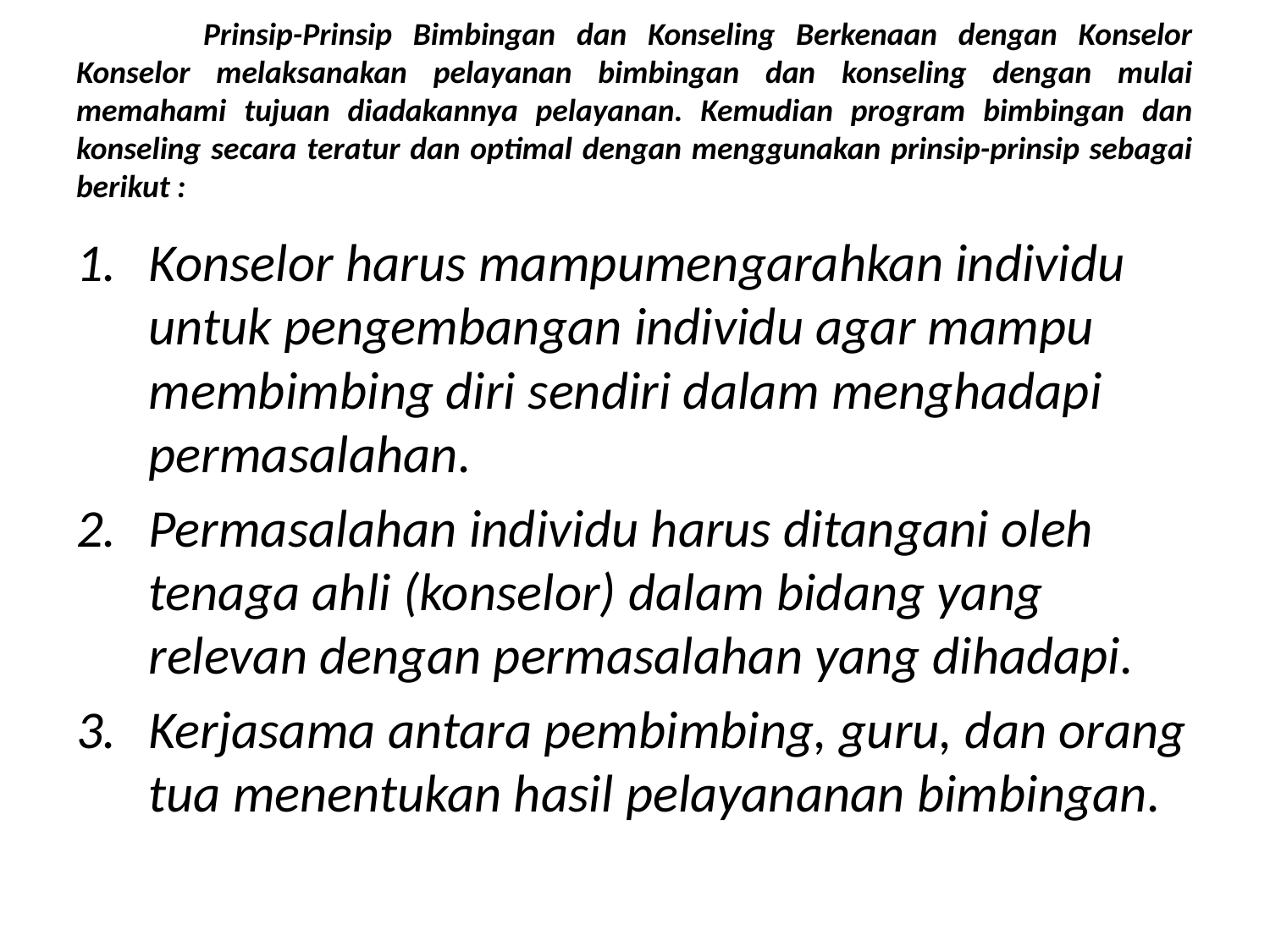

# Prinsip-Prinsip Bimbingan dan Konseling Berkenaan dengan Konselor Konselor melaksanakan pelayanan bimbingan dan konseling dengan mulai memahami tujuan diadakannya pelayanan. Kemudian program bimbingan dan konseling secara teratur dan optimal dengan menggunakan prinsip-prinsip sebagai berikut :
Konselor harus mampumengarahkan individu untuk pengembangan individu agar mampu membimbing diri sendiri dalam menghadapi permasalahan.
Permasalahan individu harus ditangani oleh tenaga ahli (konselor) dalam bidang yang relevan dengan permasalahan yang dihadapi.
Kerjasama antara pembimbing, guru, dan orang tua menentukan hasil pelayananan bimbingan.